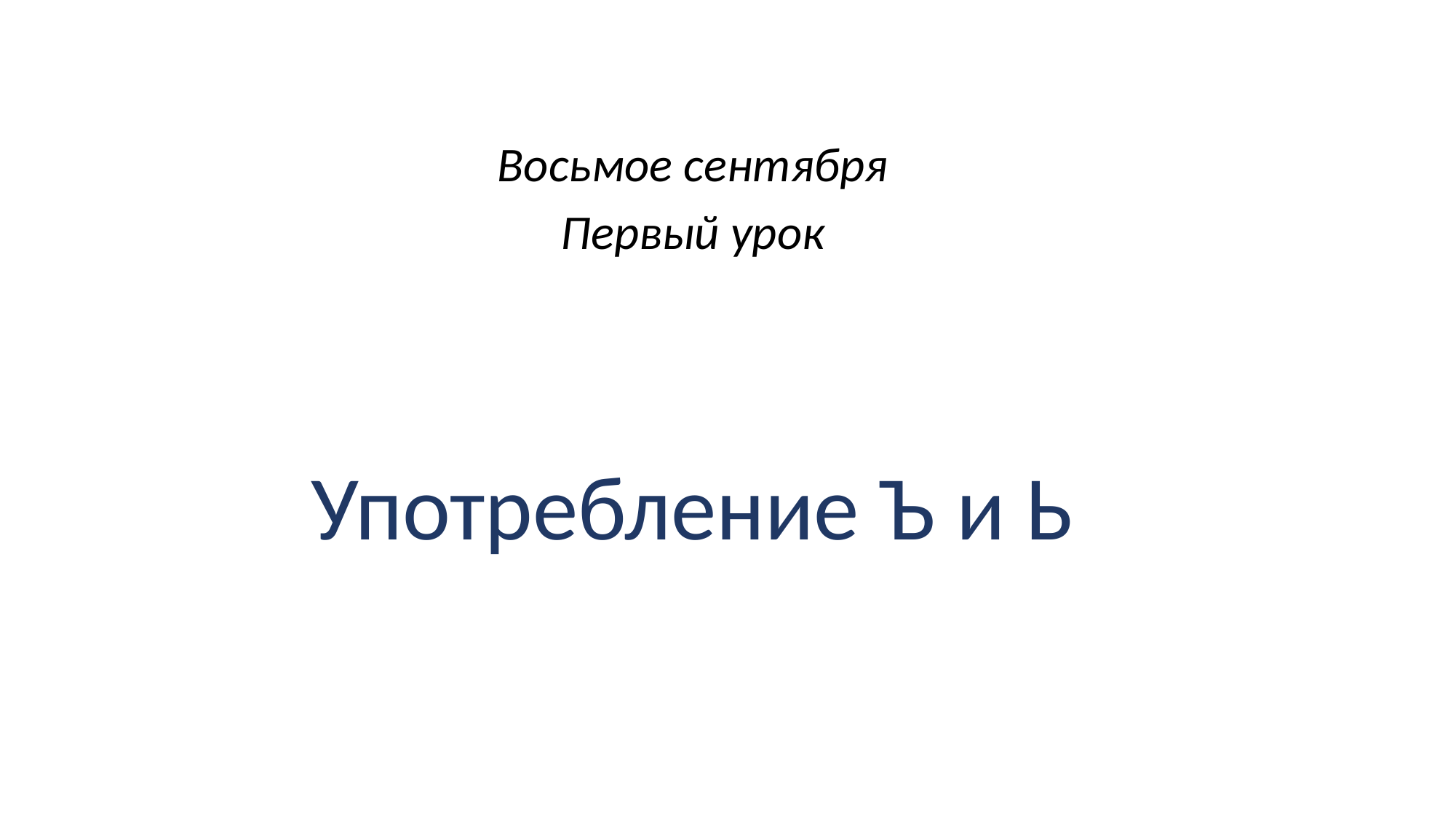

Восьмое сентября
Первый урок
# Употребление Ъ и Ь